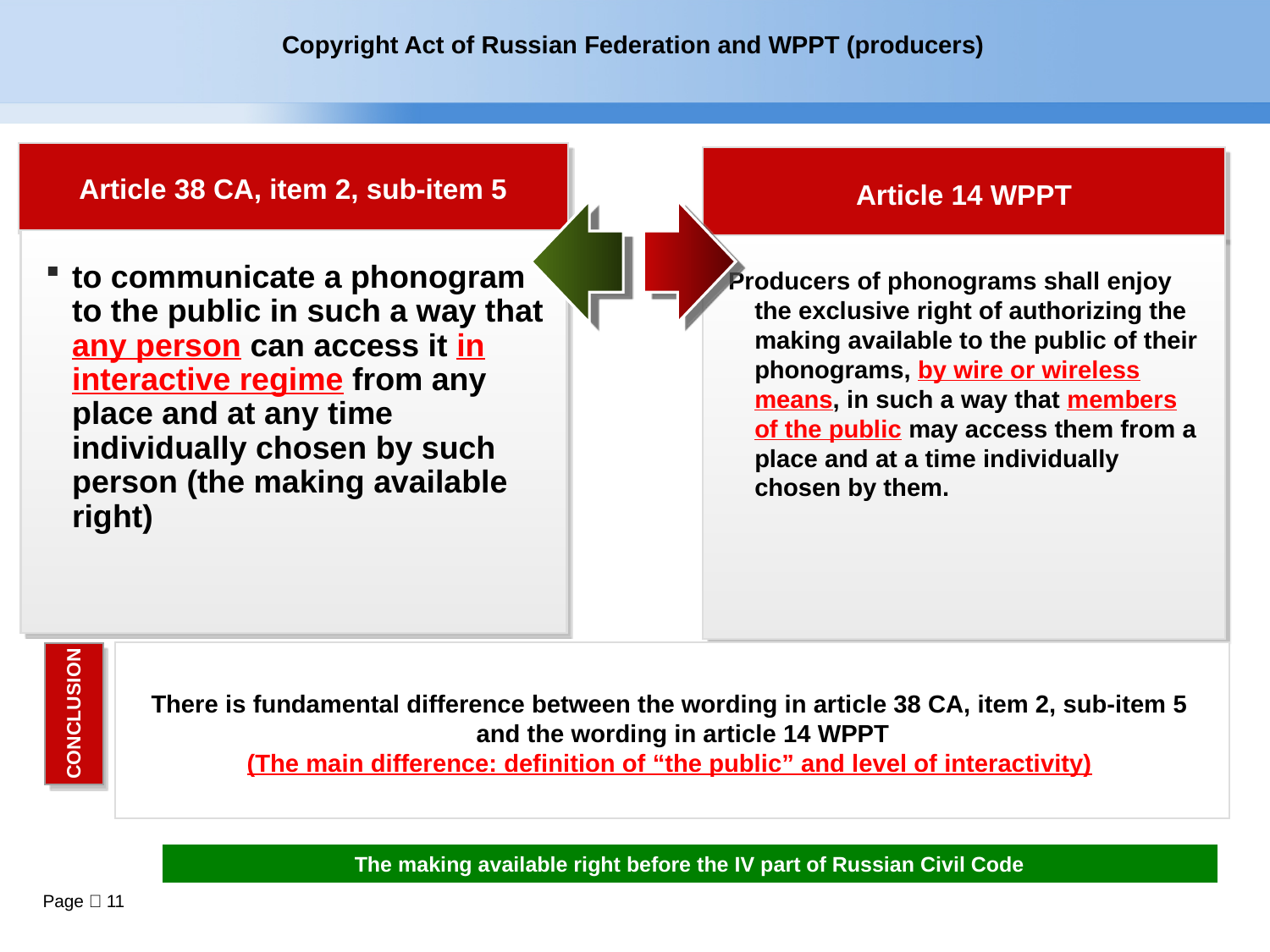

Copyright Act of Russian Federation and WPPT (producers)
Article 38 CA, item 2, sub-item 5
Article 14 WPPT

to communicate a phonogram to the public in such a way that any person can access it in interactive regime from any place and at any time individually chosen by such person (the making available right)
Producers of phonograms shall enjoy the exclusive right of authorizing the making available to the public of their phonograms, by wire or wireless means, in such a way that members of the public may access them from a place and at a time individually chosen by them.

There is fundamental difference between the wording in article 38 CA, item 2, sub-item 5 and the wording in article 14 WPPT
(The main difference: definition of “the public” and level of interactivity)
CONCLUSION
The making available right before the IV part of Russian Civil Code